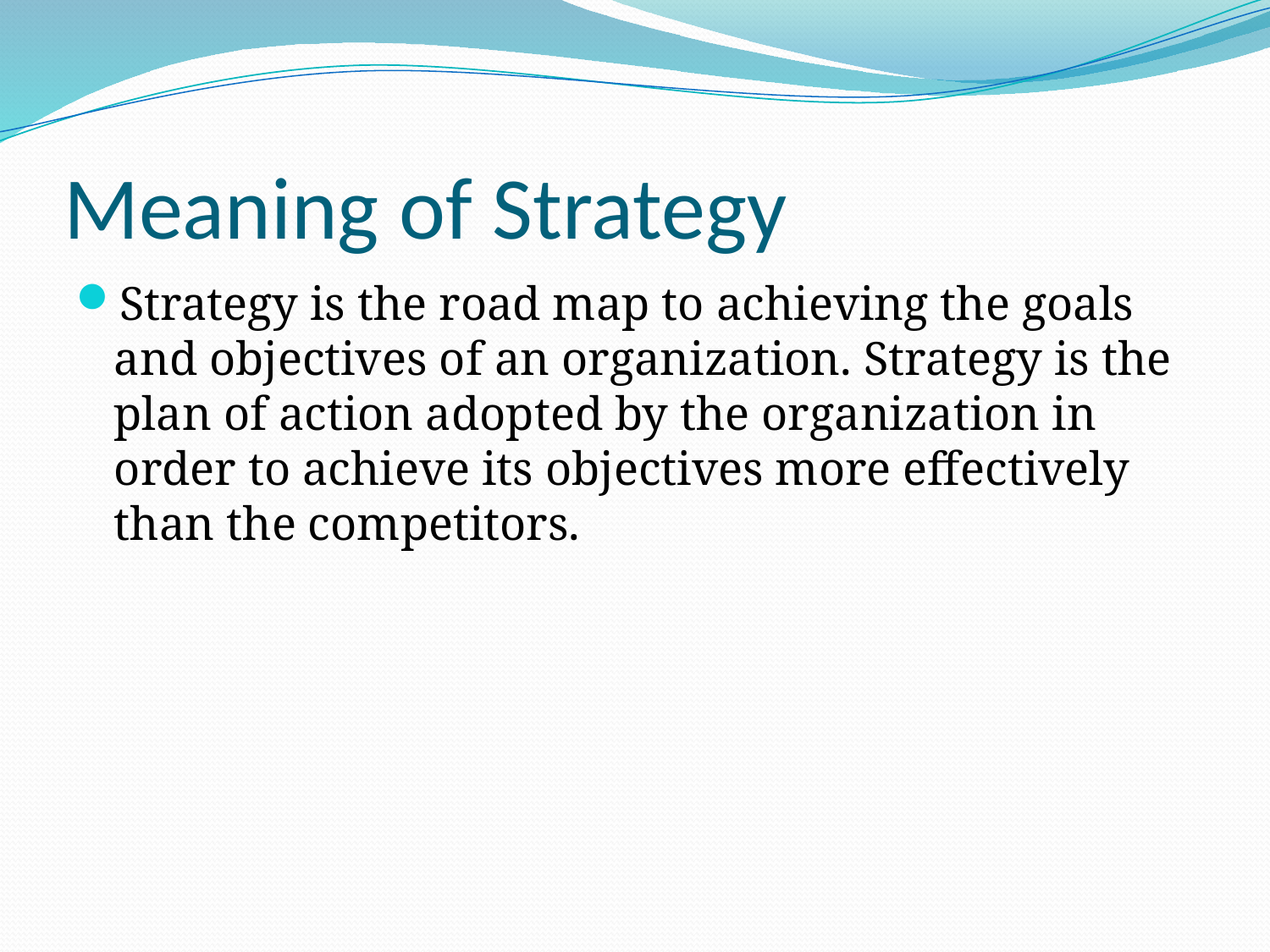

# Meaning of Strategy
Strategy is the road map to achieving the goals and objectives of an organization. Strategy is the plan of action adopted by the organization in order to achieve its objectives more effectively than the competitors.